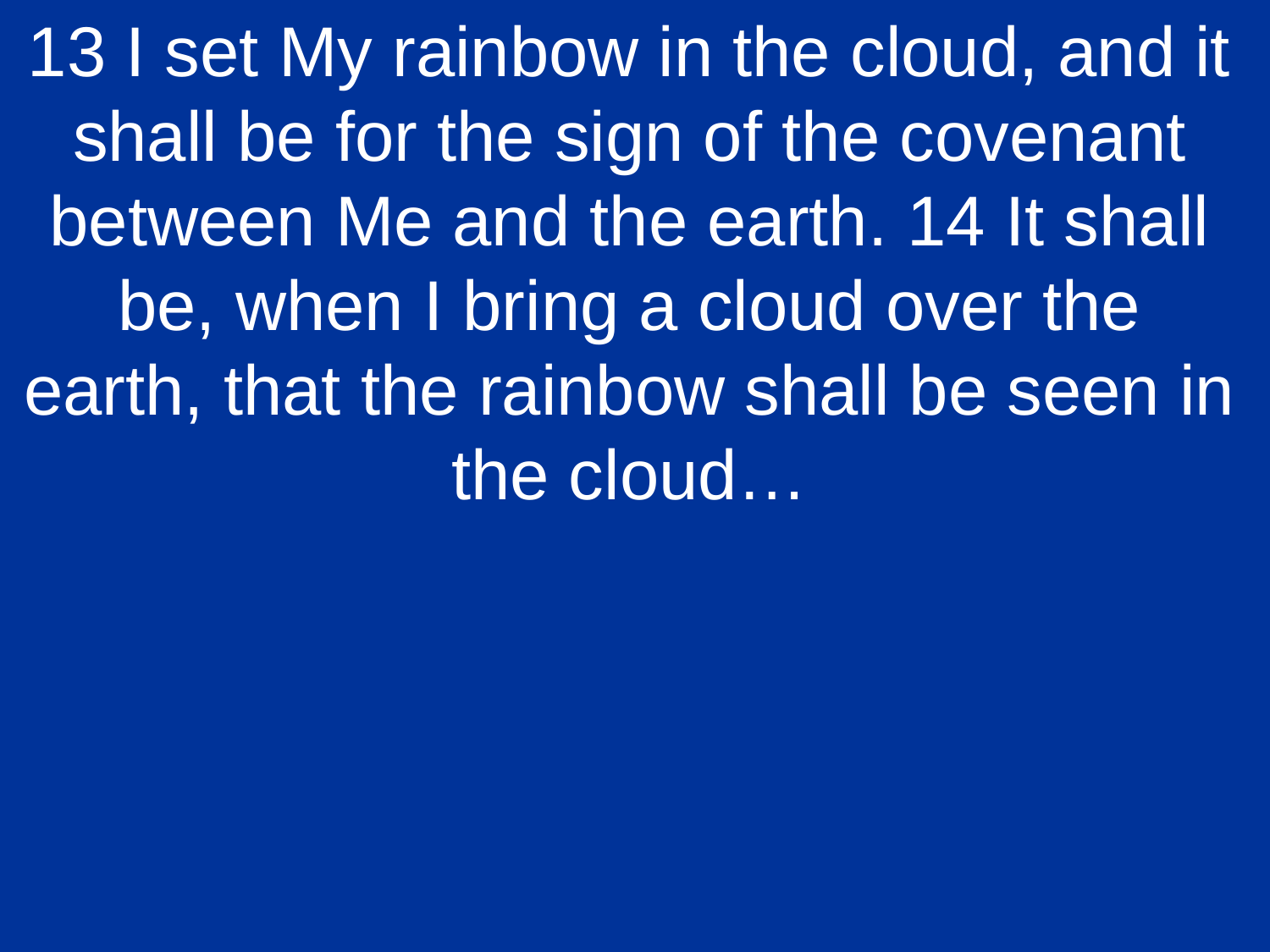

13 I set My rainbow in the cloud, and it shall be for the sign of the covenant between Me and the earth. 14 It shall be, when I bring a cloud over the earth, that the rainbow shall be seen in the cloud…